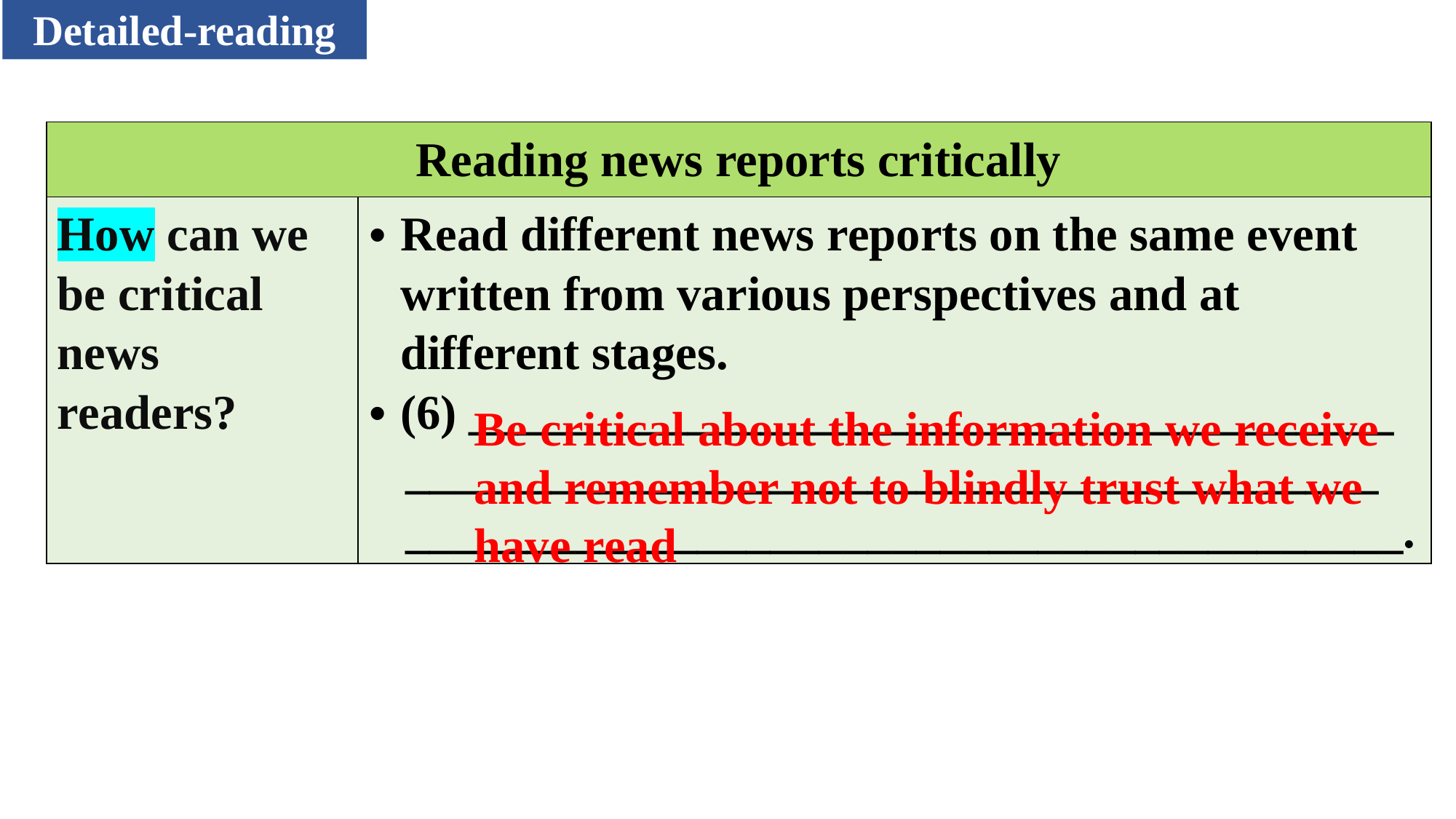

Detailed-reading
| Reading news reports critically |  |
| --- | --- |
| How can we be critical news readers? | Read different news reports on the same event written from various perspectives and at different stages. (6) \_\_\_\_\_\_\_\_\_\_\_\_\_\_\_\_\_\_\_\_\_\_\_\_\_\_\_\_\_\_\_\_\_\_\_\_\_\_ \_\_\_\_\_\_\_\_\_\_\_\_\_\_\_\_\_\_\_\_\_\_\_\_\_\_\_\_\_\_\_\_\_\_\_\_\_\_\_\_ \_\_\_\_\_\_\_\_\_\_\_\_\_\_\_\_\_\_\_\_\_\_\_\_\_\_\_\_\_\_\_\_\_\_\_\_\_\_\_\_\_. |
Be critical about the information we receive and remember not to blindly trust what we have read